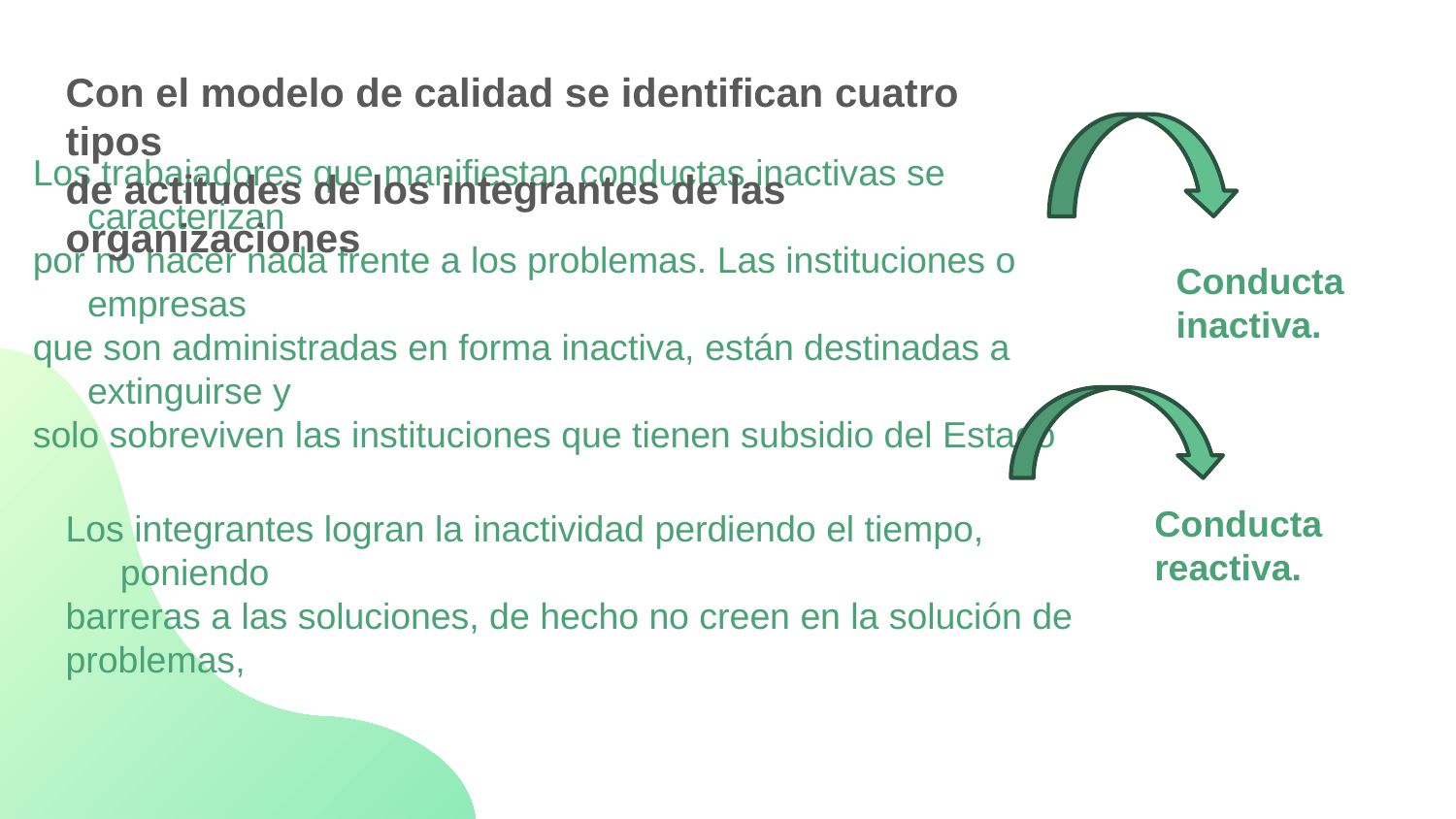

Con el modelo de calidad se identifican cuatro tipos
de actitudes de los integrantes de las organizaciones

Conducta inactiva.
Los trabajadores que manifiestan conductas inactivas se  caracterizan
por no hacer nada frente a los problemas. Las instituciones o empresas
que son administradas en forma inactiva, están destinadas a extinguirse y
solo sobreviven las instituciones que tienen subsidio del Estado

Los integrantes logran la inactividad perdiendo el tiempo, poniendo
barreras a las soluciones, de hecho no creen en la solución de
problemas,
Conducta reactiva.